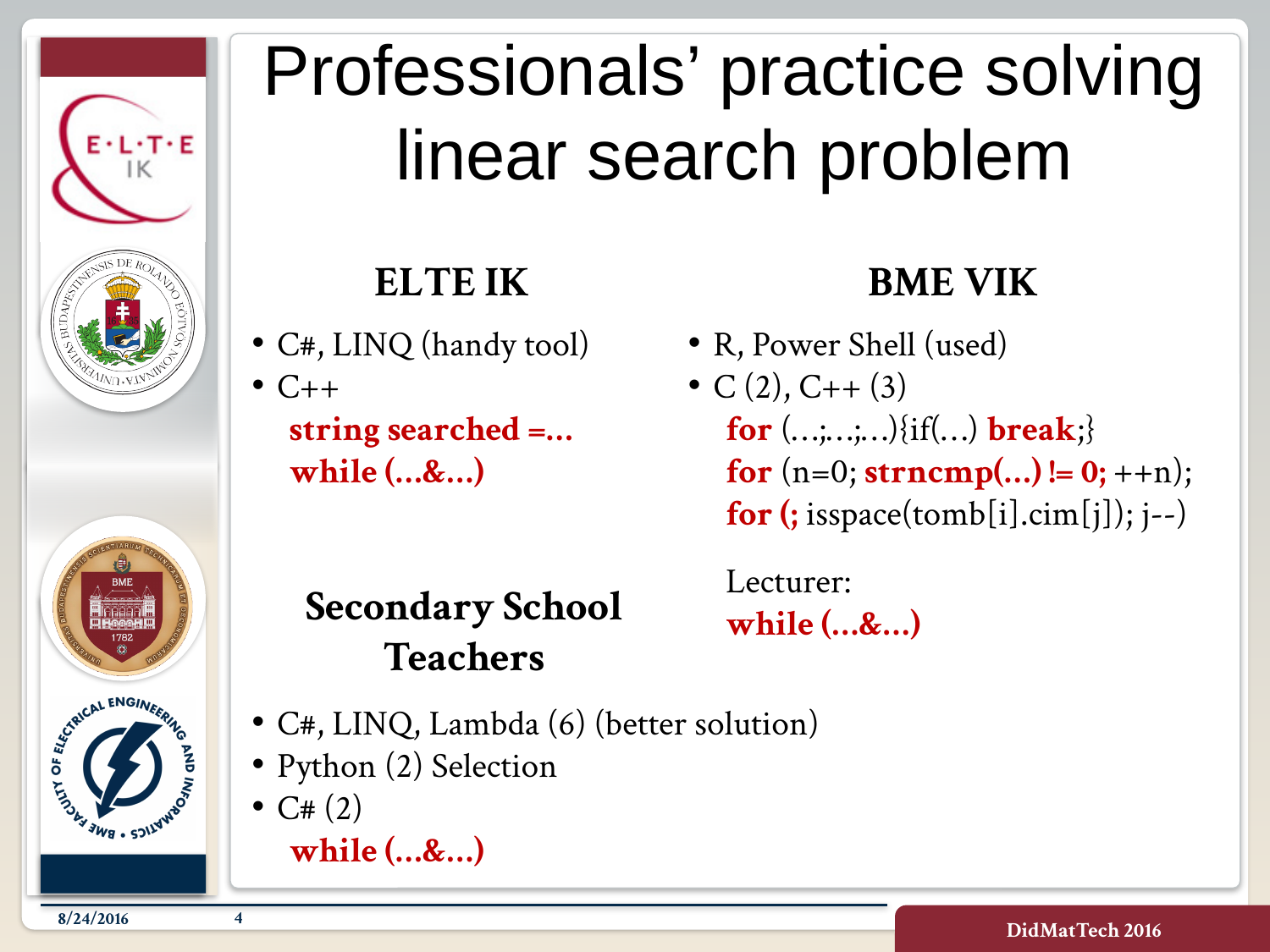

# Professionals’ practice solving linear search problem
ELTE IK
BME VIK
C#, LINQ (handy tool)
C++
string searched =…
while (…&…)
R, Power Shell (used)
C (2), C++ (3)
for (…;…;…){if(…) break;}
for (n=0; strncmp(…) != 0; ++n);
for (; isspace(tomb[i].cim[j]); j--)

Lecturer:
while (…&…)

Secondary School Teachers
C#, LINQ, Lambda (6) (better solution)
Python (2) Selection
C# (2)
while (…&…)
8/24/2016
4
DidMatTech 2016